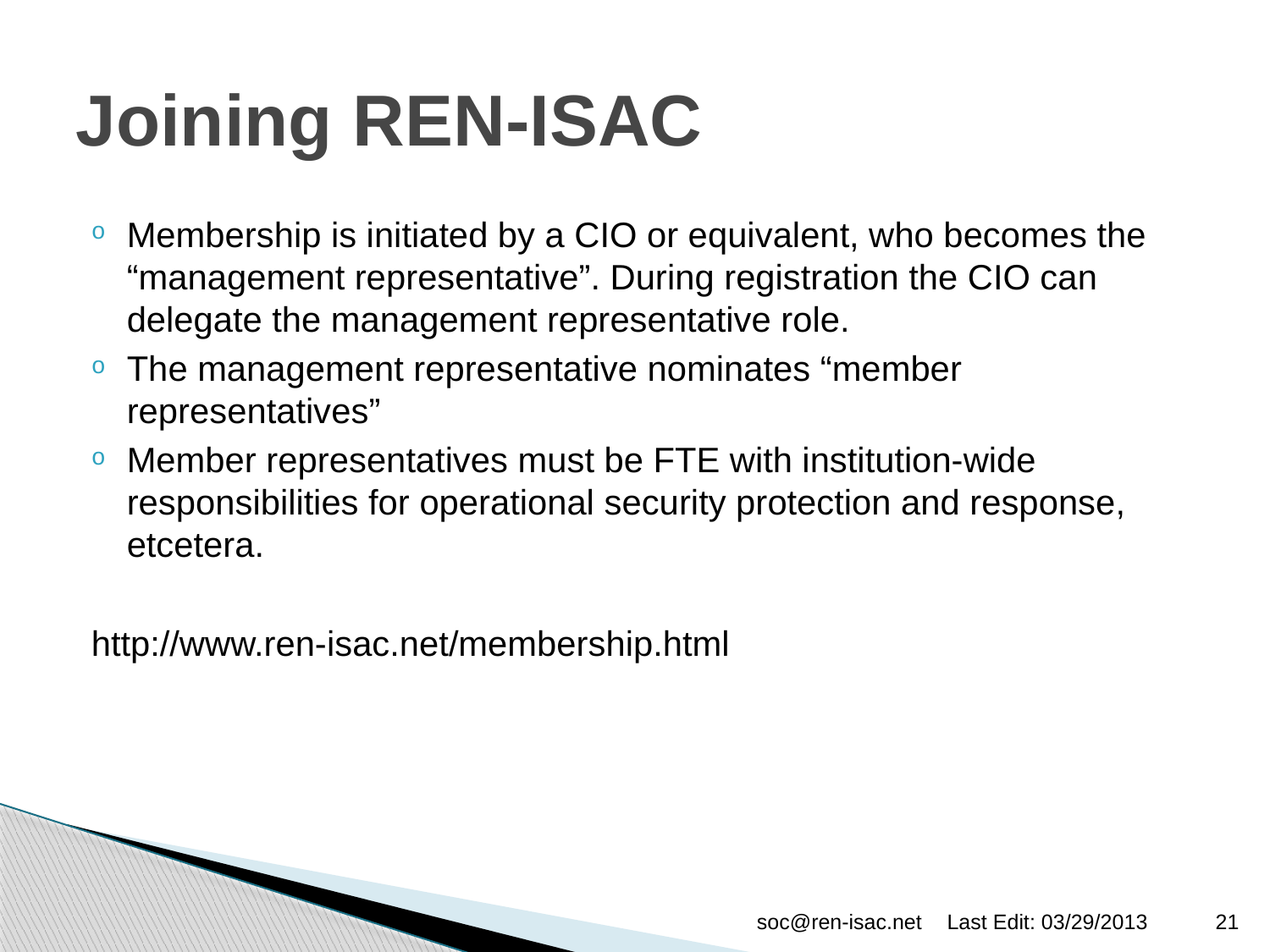

# Joining REN-ISAC
Membership is initiated by a CIO or equivalent, who becomes the “management representative”. During registration the CIO can delegate the management representative role.
The management representative nominates “member representatives”
Member representatives must be FTE with institution-wide responsibilities for operational security protection and response, etcetera.

http://www.ren-isac.net/membership.html

soc@ren-isac.net
Last Edit: 03/29/2013
21